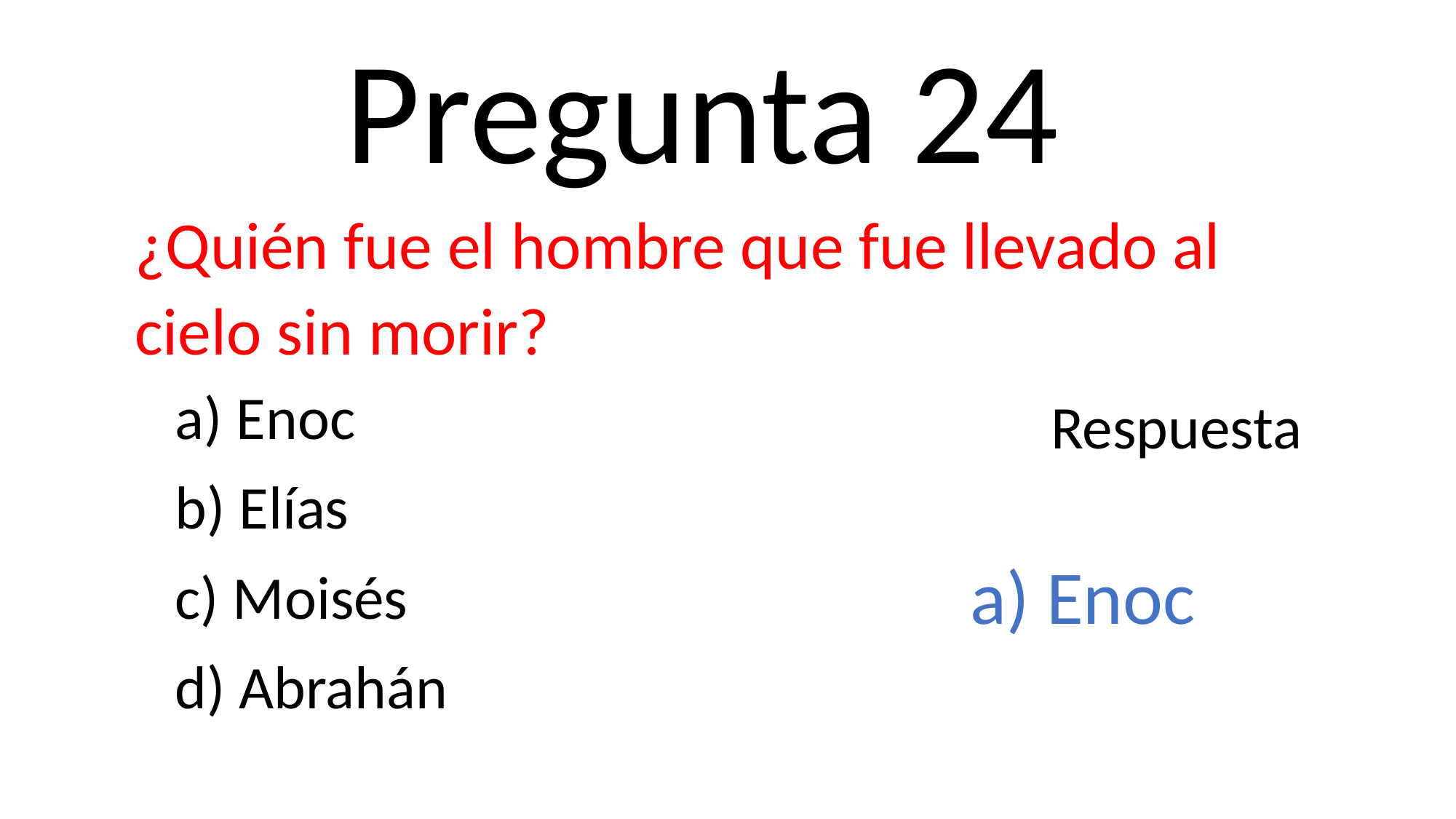

Pregunta 24
¿Quién fue el hombre que fue llevado al cielo sin morir?
a) Enoc
b) Elías
c) Moisés
d) Abrahán
Respuesta
a) Enoc